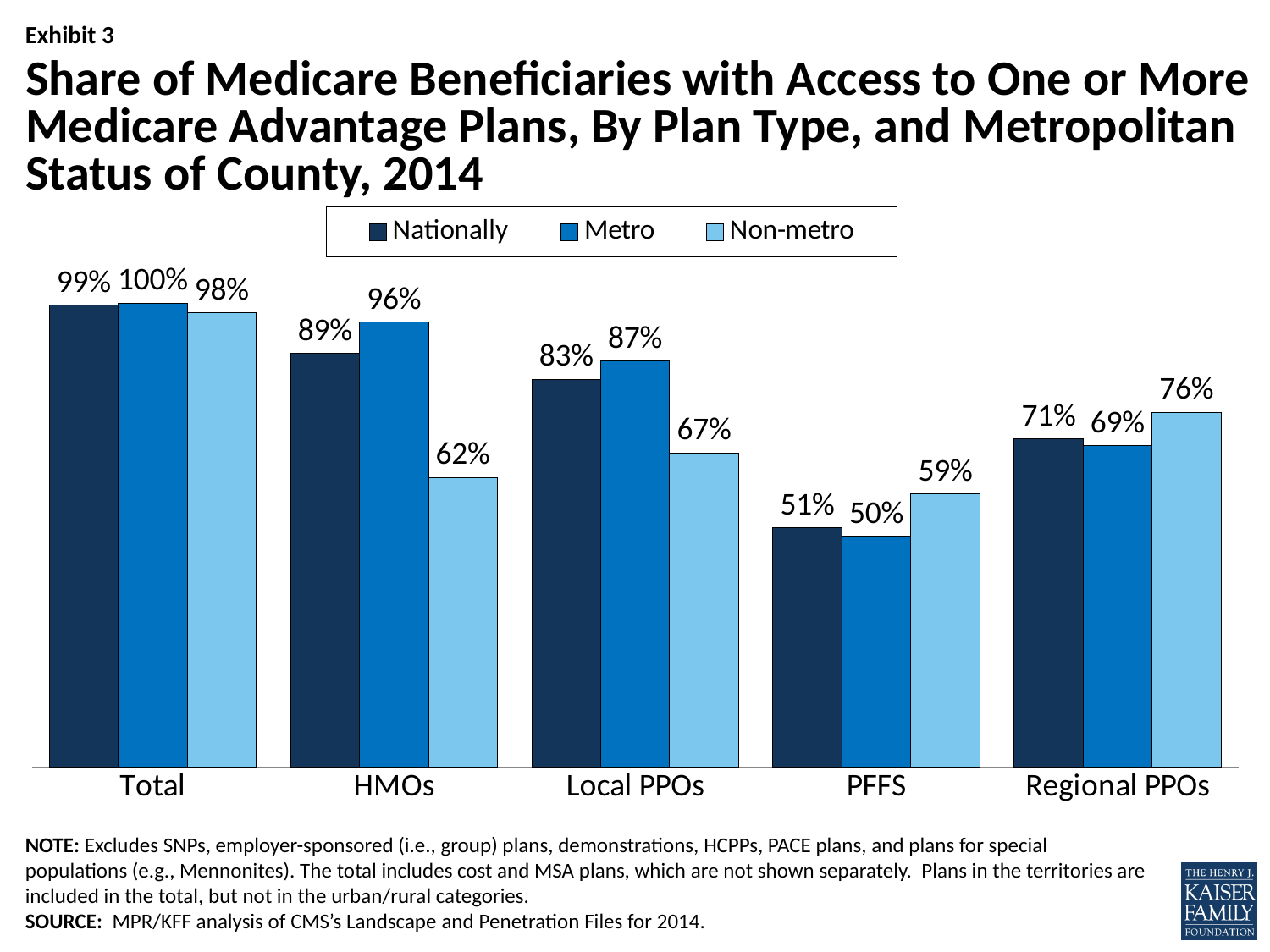

# Share of Medicare Beneficiaries with Access to One or More Medicare Advantage Plans, By Plan Type, and Metropolitan Status of County, 2014

### Chart

| Category | Nationally | Metro | Non-metro |
|---|---|---|---|
| Total | 0.9928445802440947 | 0.997105326584255 | 0.9759164111382952 |
| HMOs | 0.8887493491750986 | 0.9557024332059736 | 0.6227412280282264 |
| Local PPOs | 0.8333069144068324 | 0.8731639785487235 | 0.6749527041373599 |
| PFFS | 0.5148660793138613 | 0.4966360931506844 | 0.5872947723007883 |
| Regional PPOs | 0.7053531809797884 | 0.69096820969968 | 0.7625054277860562 |
NOTE: Excludes SNPs, employer-sponsored (i.e., group) plans, demonstrations, HCPPs, PACE plans, and plans for special populations (e.g., Mennonites). The total includes cost and MSA plans, which are not shown separately.  Plans in the territories are included in the total, but not in the urban/rural categories.
SOURCE:  MPR/KFF analysis of CMS’s Landscape and Penetration Files for 2014.